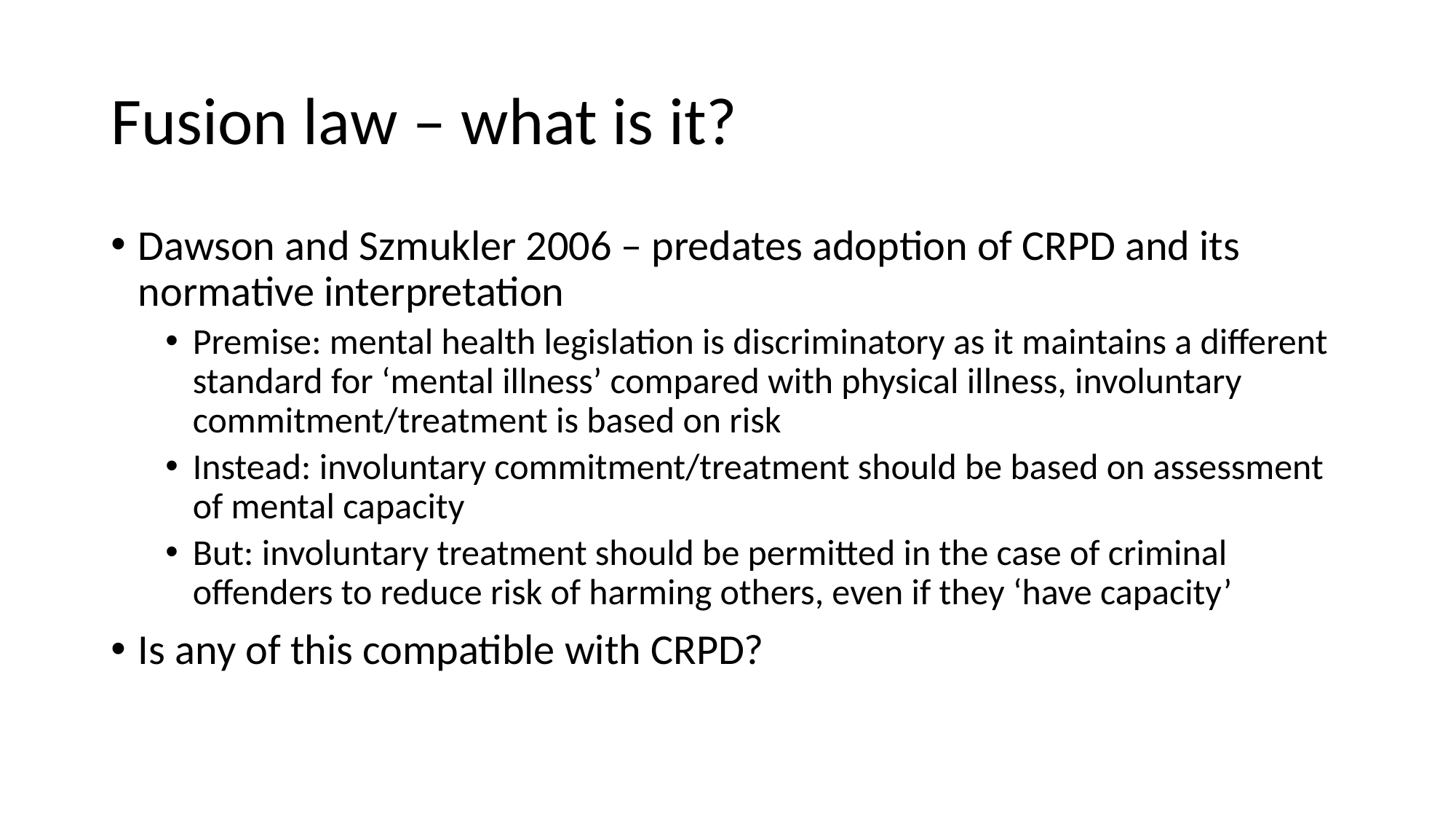

# Fusion law – what is it?
Dawson and Szmukler 2006 – predates adoption of CRPD and its normative interpretation
Premise: mental health legislation is discriminatory as it maintains a different standard for ‘mental illness’ compared with physical illness, involuntary commitment/treatment is based on risk
Instead: involuntary commitment/treatment should be based on assessment of mental capacity
But: involuntary treatment should be permitted in the case of criminal offenders to reduce risk of harming others, even if they ‘have capacity’
Is any of this compatible with CRPD?